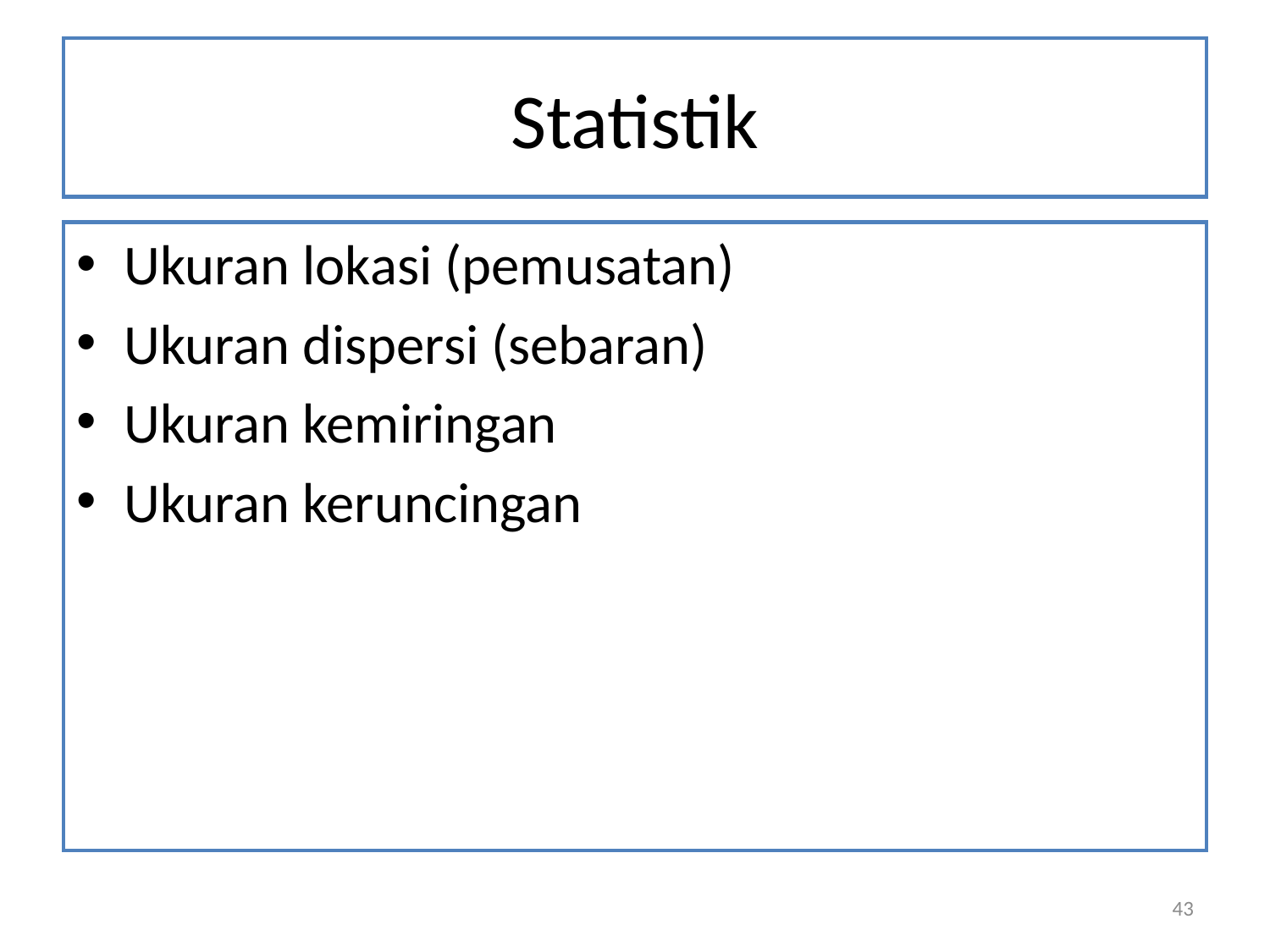

# Statistik
Ukuran lokasi (pemusatan)
Ukuran dispersi (sebaran)
Ukuran kemiringan
Ukuran keruncingan
43